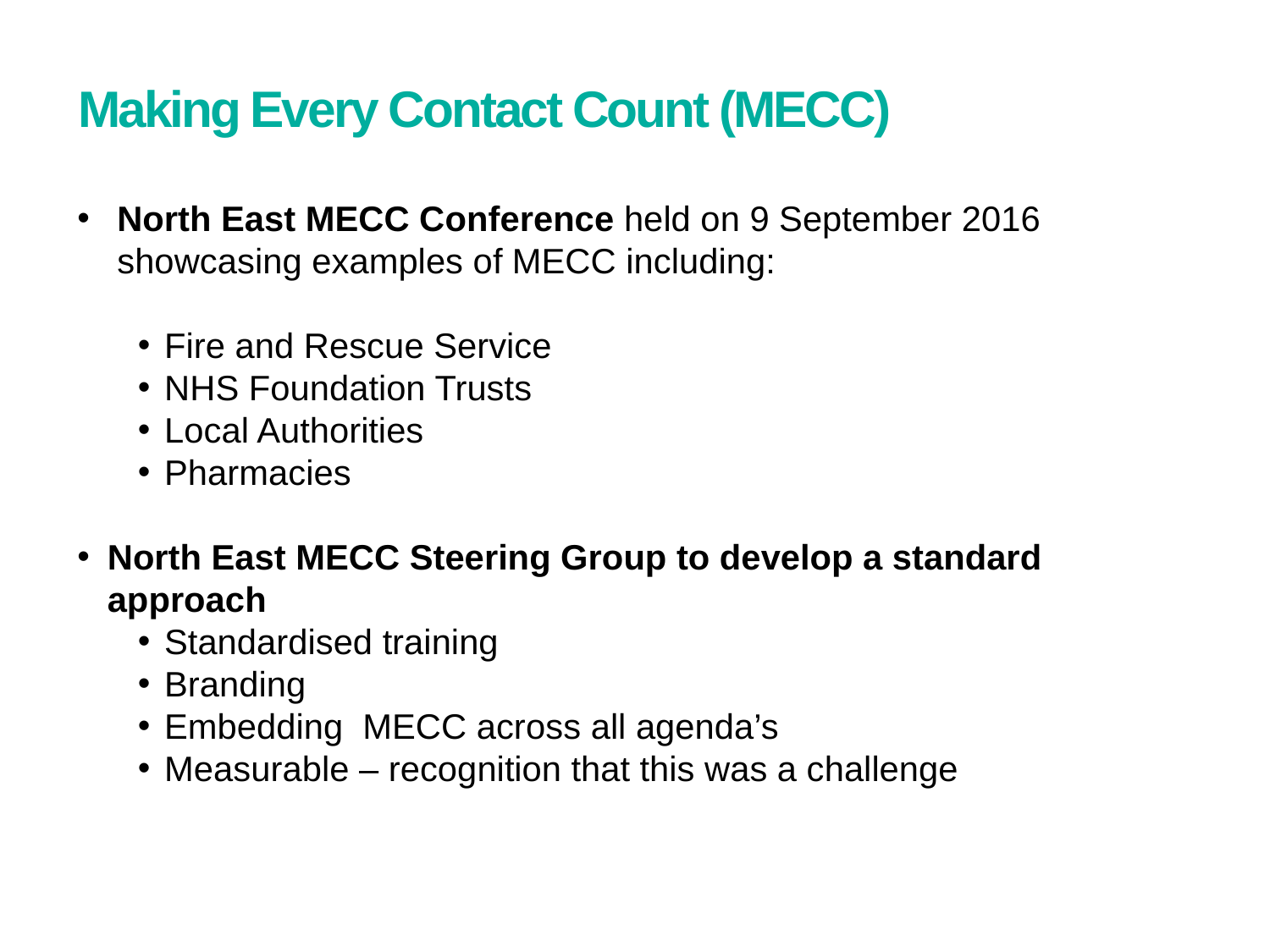

# Making Every Contact Count (MECC)
North East MECC Conference held on 9 September 2016 showcasing examples of MECC including:

Fire and Rescue Service
NHS Foundation Trusts
Local Authorities
Pharmacies

North East MECC Steering Group to develop a standard approach
Standardised training
Branding
Embedding  MECC across all agenda’s
Measurable – recognition that this was a challenge